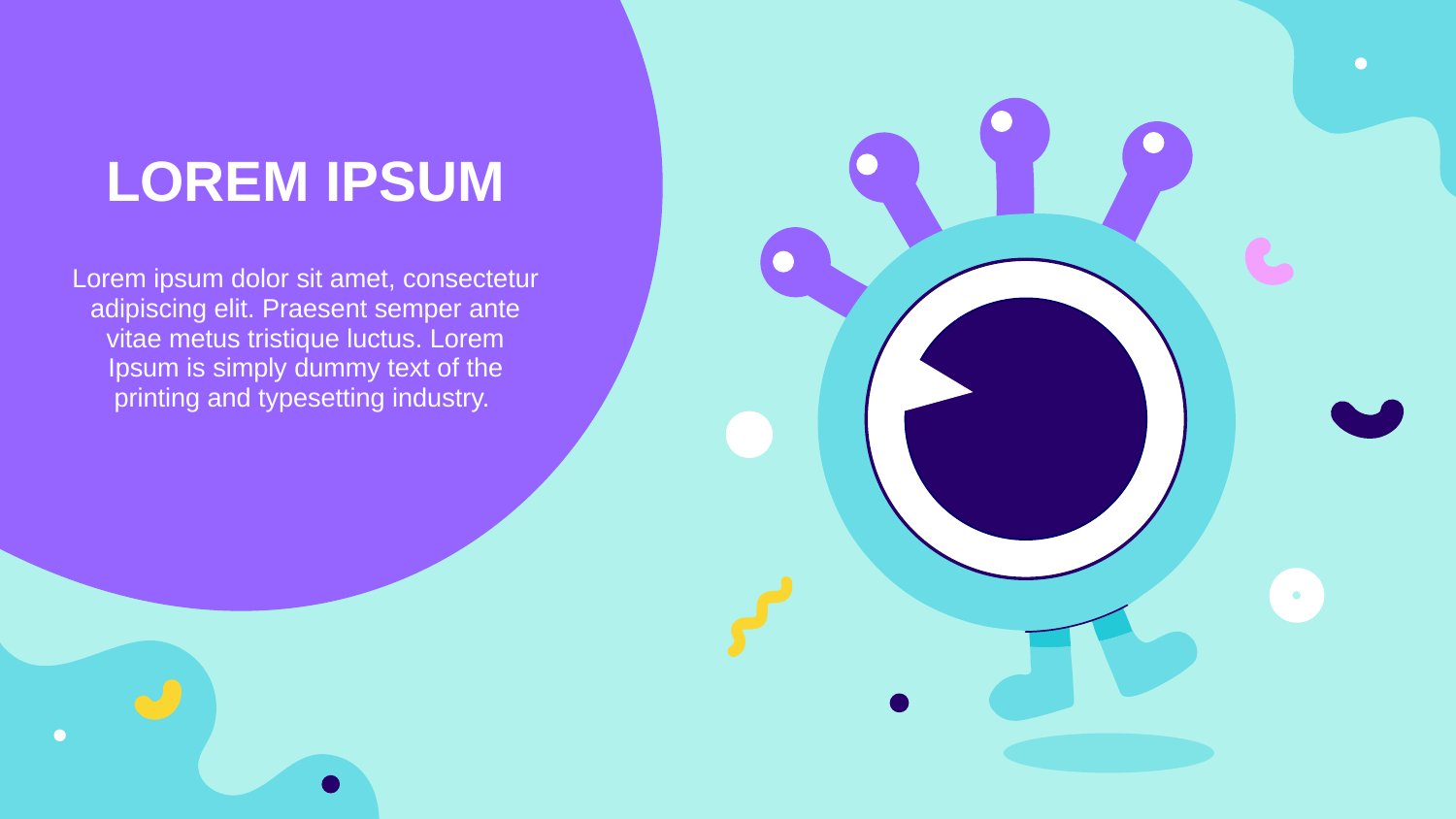

LOREM IPSUM

Lorem ipsum dolor sit amet, consectetur adipiscing elit. Praesent semper ante vitae metus tristique luctus. Lorem Ipsum is simply dummy text of the printing and typesetting industry.